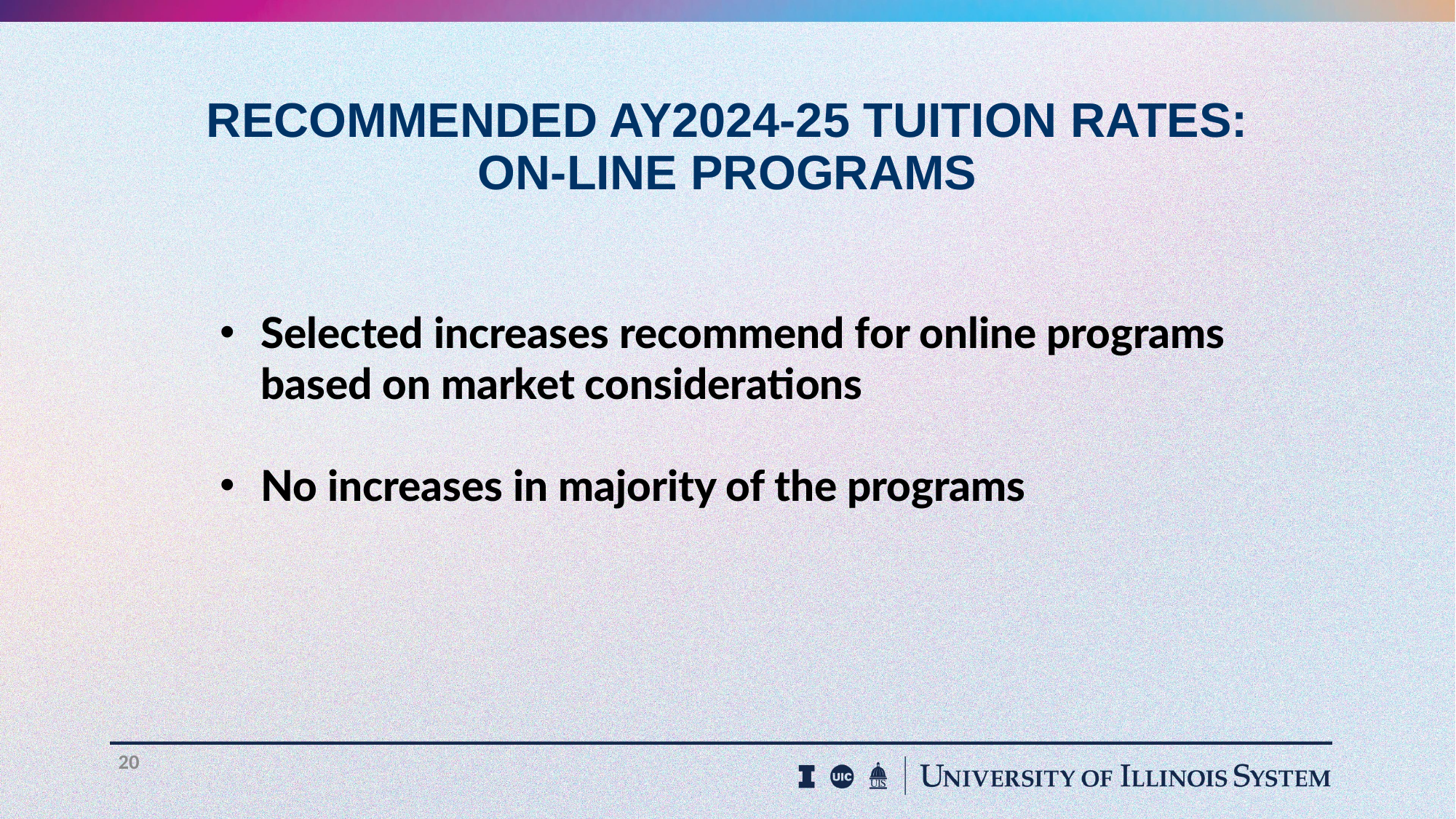

# RECOMMENDED AY2024-25 TUITION RATES: ON-LINE PROGRAMS
Selected increases recommend for online programs
based on market considerations

No increases in majority of the programs
20